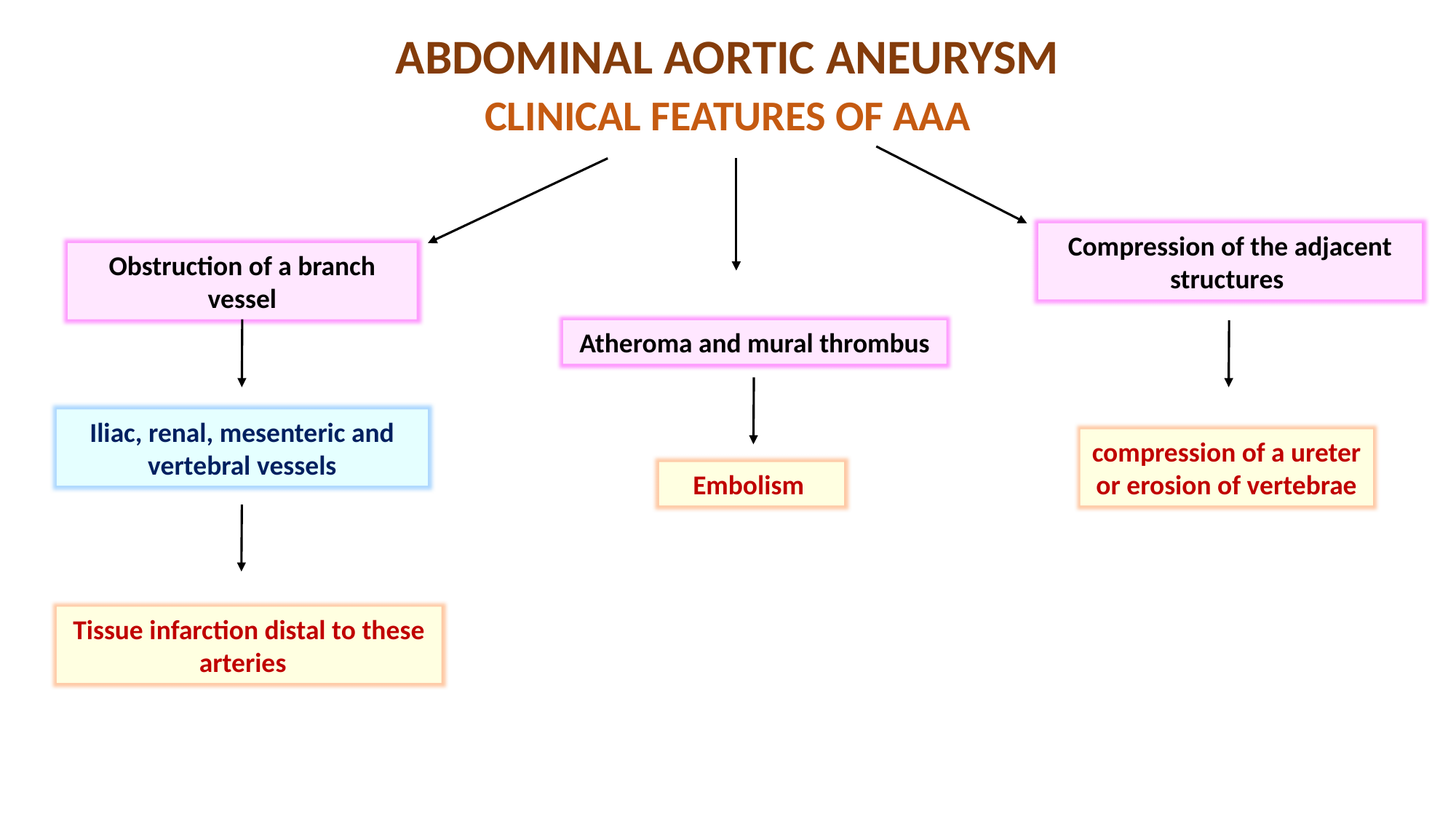

# ABDOMINAL AORTIC ANEURYSM CLINICAL FEATURES OF AAA
Compression of the adjacent structures
Obstruction of a branch vessel
Atheroma and mural thrombus
Iliac, renal, mesenteric and vertebral vessels
compression of a ureter or erosion of vertebrae
Embolism
Tissue infarction distal to these arteries